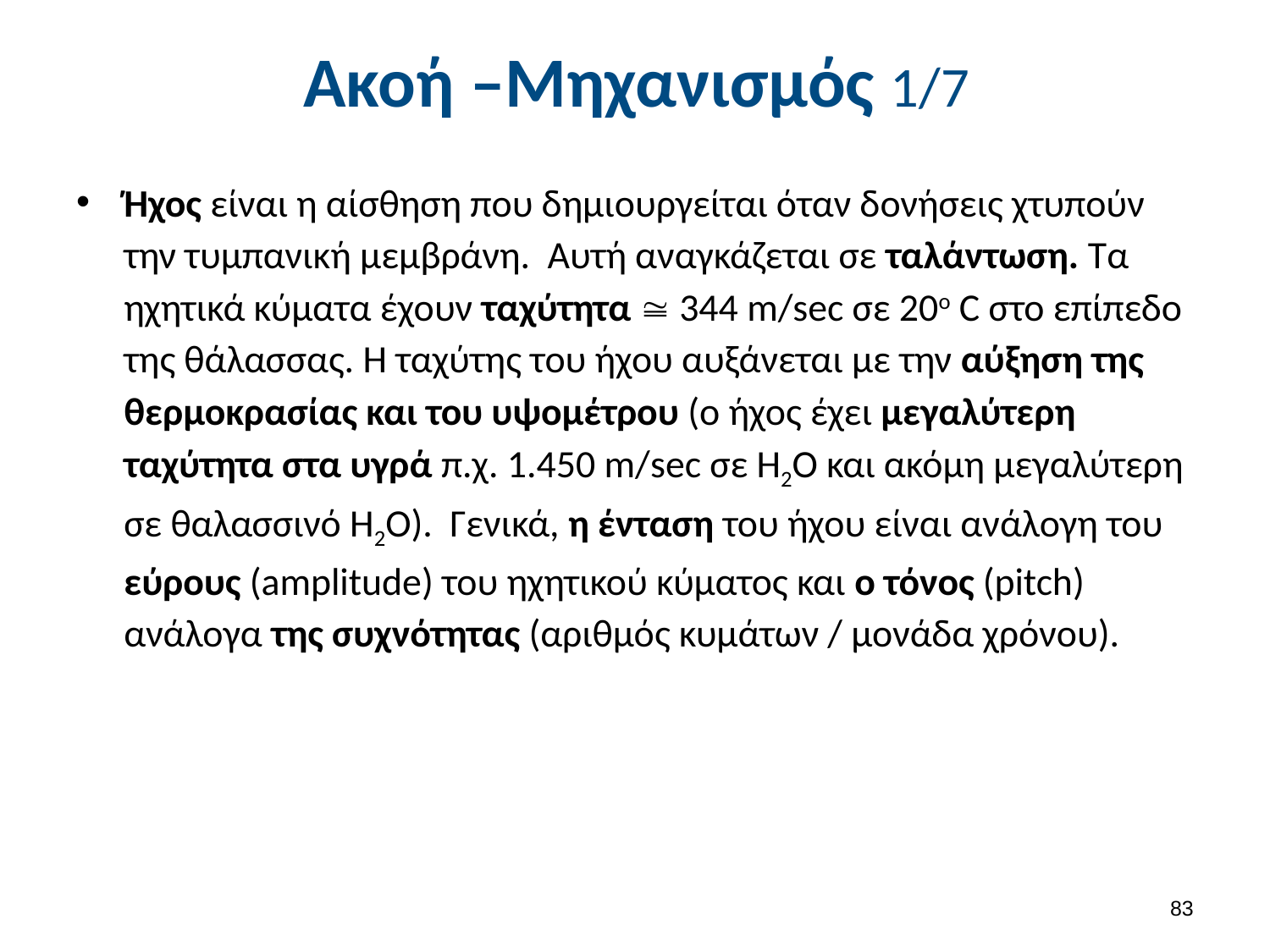

# Ακοή –Μηχανισμός 1/7
Ήχος είναι η αίσθηση που δημιουργείται όταν δονήσεις χτυπούν την τυμπανική μεμβράνη.  Αυτή αναγκάζεται σε ταλάντωση. Τα ηχητικά κύματα έχουν ταχύτητα ≅ 344 m/sec σε 20ο C στο επίπεδο της θάλασσας. Η ταχύτης του ήχου αυξάνεται με την αύξηση της θερμοκρασίας και του υψομέτρου (ο ήχος έχει μεγαλύτερη ταχύτητα στα υγρά π.χ. 1.450 m/sec σε Η2Ο και ακόμη μεγαλύτερη σε θαλασσινό Η2Ο).  Γενικά, η ένταση του ήχου είναι ανάλογη του εύρους (amplitude) του ηχητικού κύματος και ο τόνος (pitch) ανάλογα της συχνότητας (αριθμός κυμάτων / μονάδα χρόνου).
83